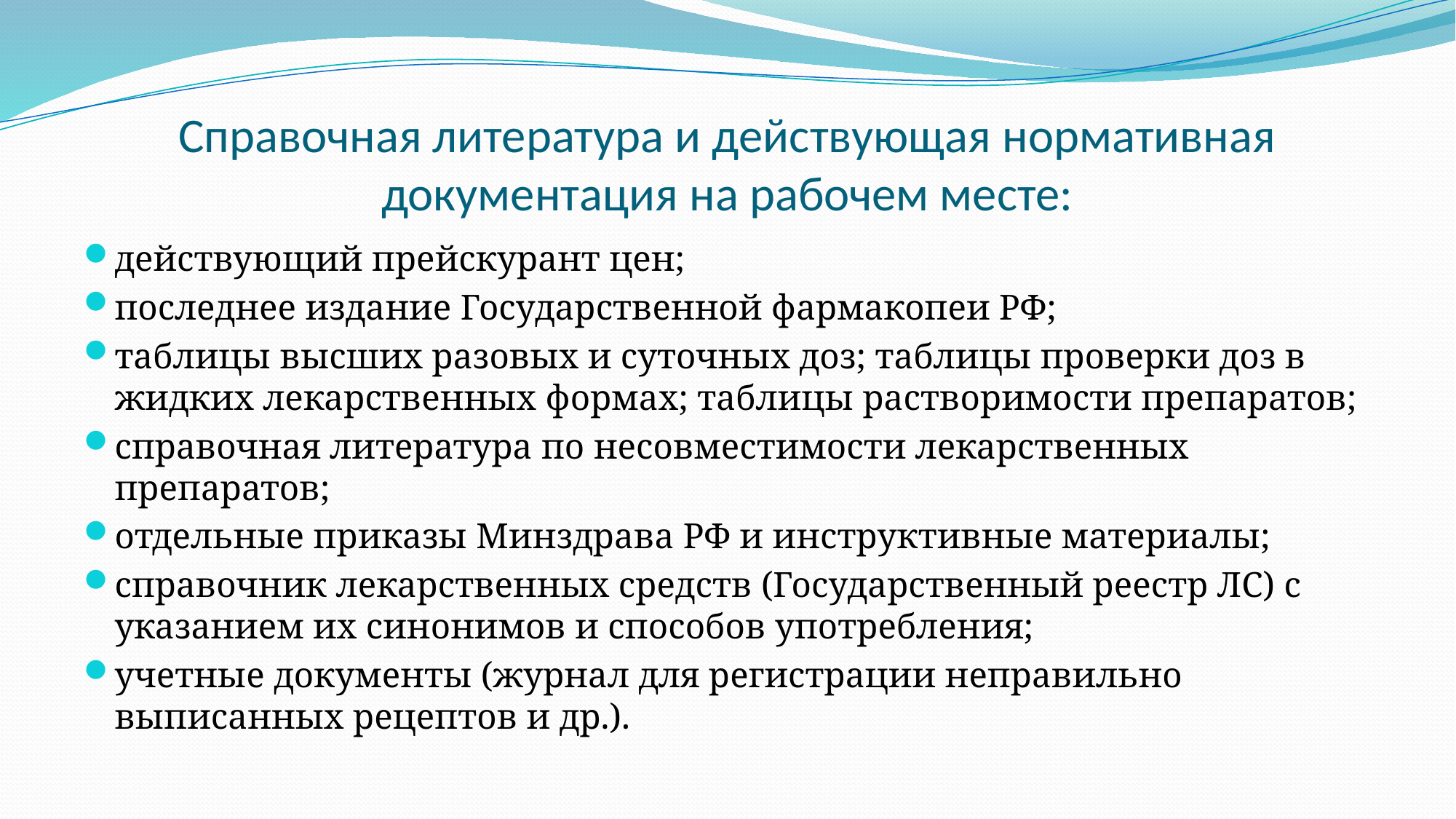

# Справочная литература и действующая нормативная документация на рабочем месте:
действующий прейскурант цен;
последнее издание Государственной фармакопеи РФ;
таблицы высших разовых и суточных доз; таблицы проверки доз в жидких лекарственных формах; таблицы растворимости препаратов;
справочная литература по несовместимости лекарственных препаратов;
отдельные приказы Минздрава РФ и инструктивные материалы;
справочник лекарственных средств (Государственный реестр ЛС) с указанием их синонимов и способов употребления;
учетные документы (журнал для регистрации неправильно выписанных рецептов и др.).